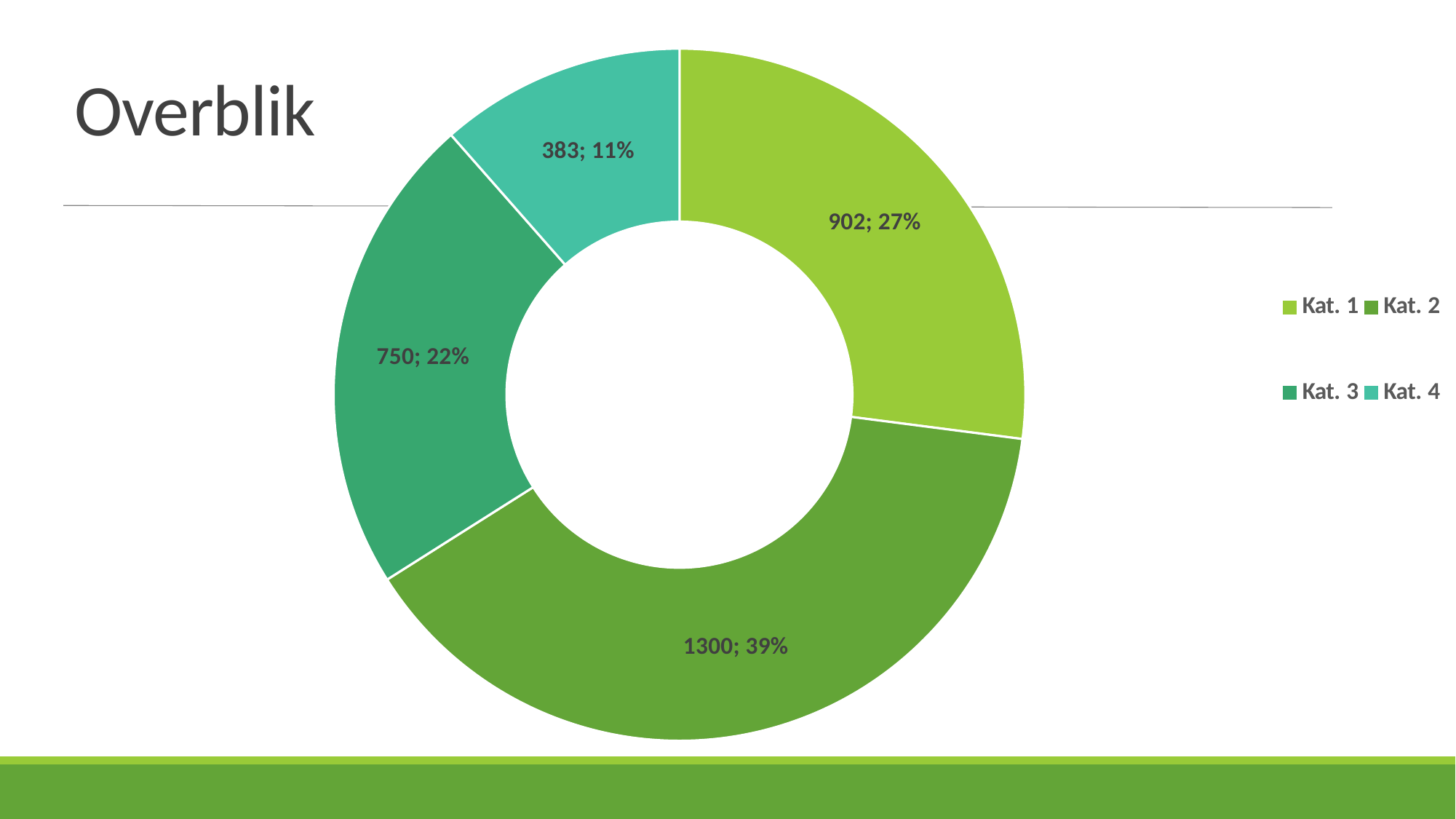

### Chart

| Category | Antal |
|---|---|
| Kat. 1 | 902.0 |
| Kat. 2 | 1300.0 |
| Kat. 3 | 750.0 |
| Kat. 4 | 383.0 |
# Overblik